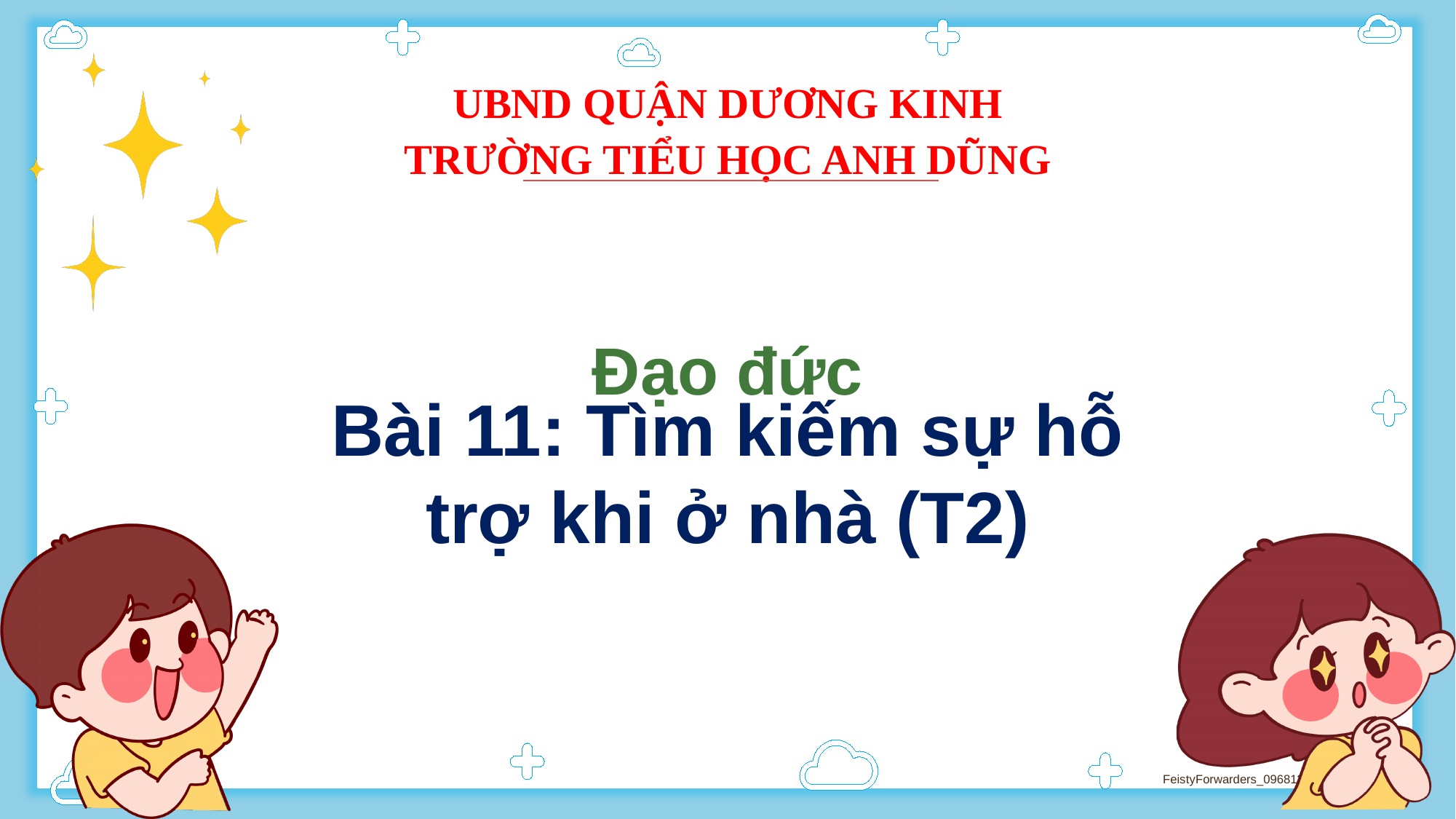

UBND QUẬN DƯƠNG KINH
TRƯỜNG TIỂU HỌC ANH DŨNG
Đạo đức
Bài 11: Tìm kiếm sự hỗ trợ khi ở nhà (T2)